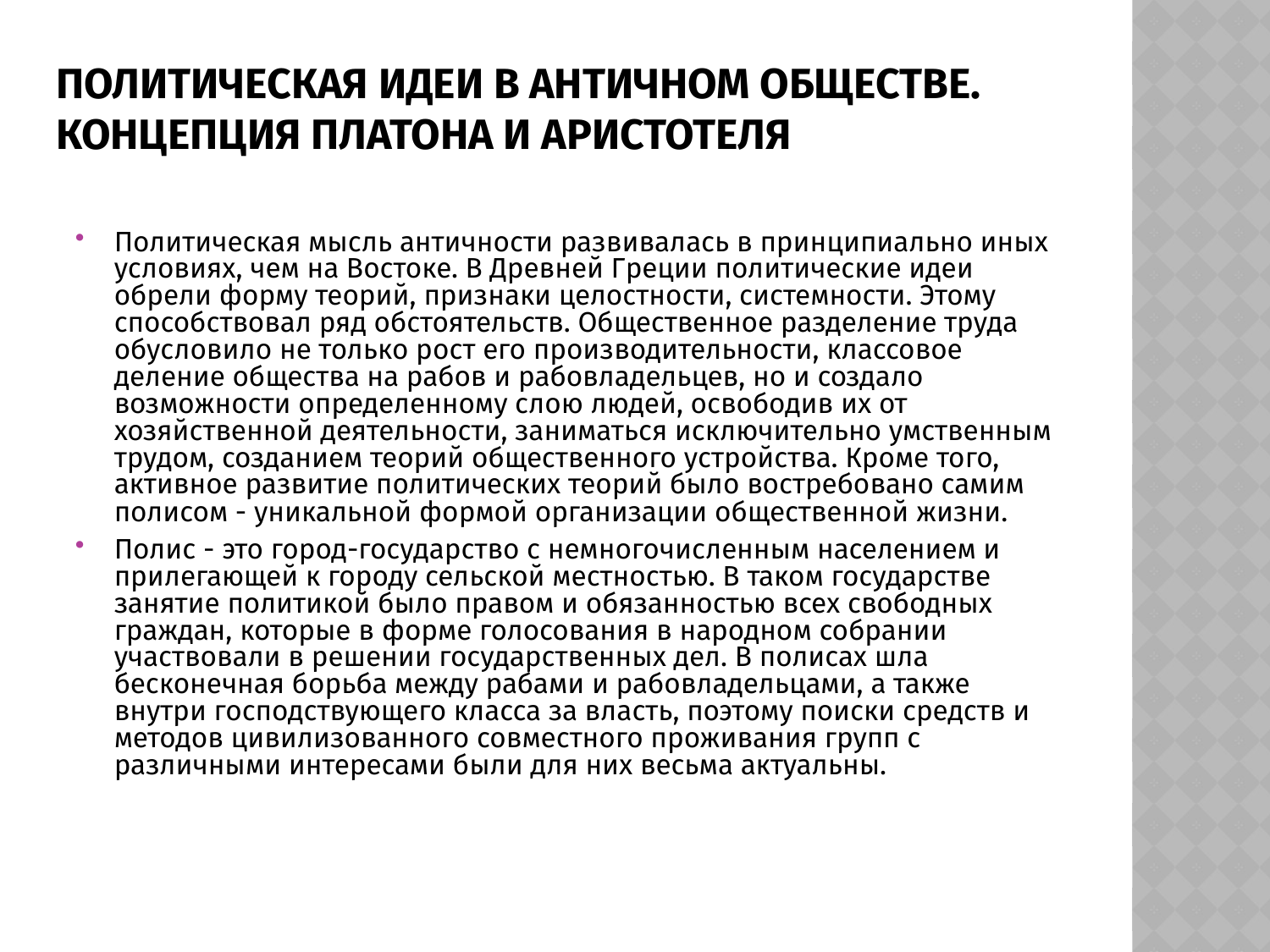

# Политическая идеи в античном обществе. Концепция Платона и Аристотеля
Политическая мысль античности развивалась в принципиально иных условиях, чем на Востоке. В Древней Греции политические идеи обрели форму теорий, признаки целостности, системности. Этому способствовал ряд обстоятельств. Общественное разделение труда обусловило не только рост его производительности, классовое деление общества на рабов и рабовладельцев, но и создало возможности определенному слою людей, освободив их от хозяйственной деятельности, заниматься исключительно умственным трудом, созданием теорий общественного устройства. Кроме того, активное развитие политических теорий было востребовано самим полисом - уникальной формой организации общественной жизни.
Полис - это город-государство с немногочисленным населением и прилегающей к городу сельской местностью. В таком государстве занятие политикой было правом и обязанностью всех свободных граждан, которые в форме голосования в народном собрании участвовали в решении государственных дел. В полисах шла бесконечная борьба между рабами и рабовладельцами, а также внутри господствующего класса за власть, поэтому поиски средств и методов цивилизованного совместного проживания групп с различными интересами были для них весьма актуальны.